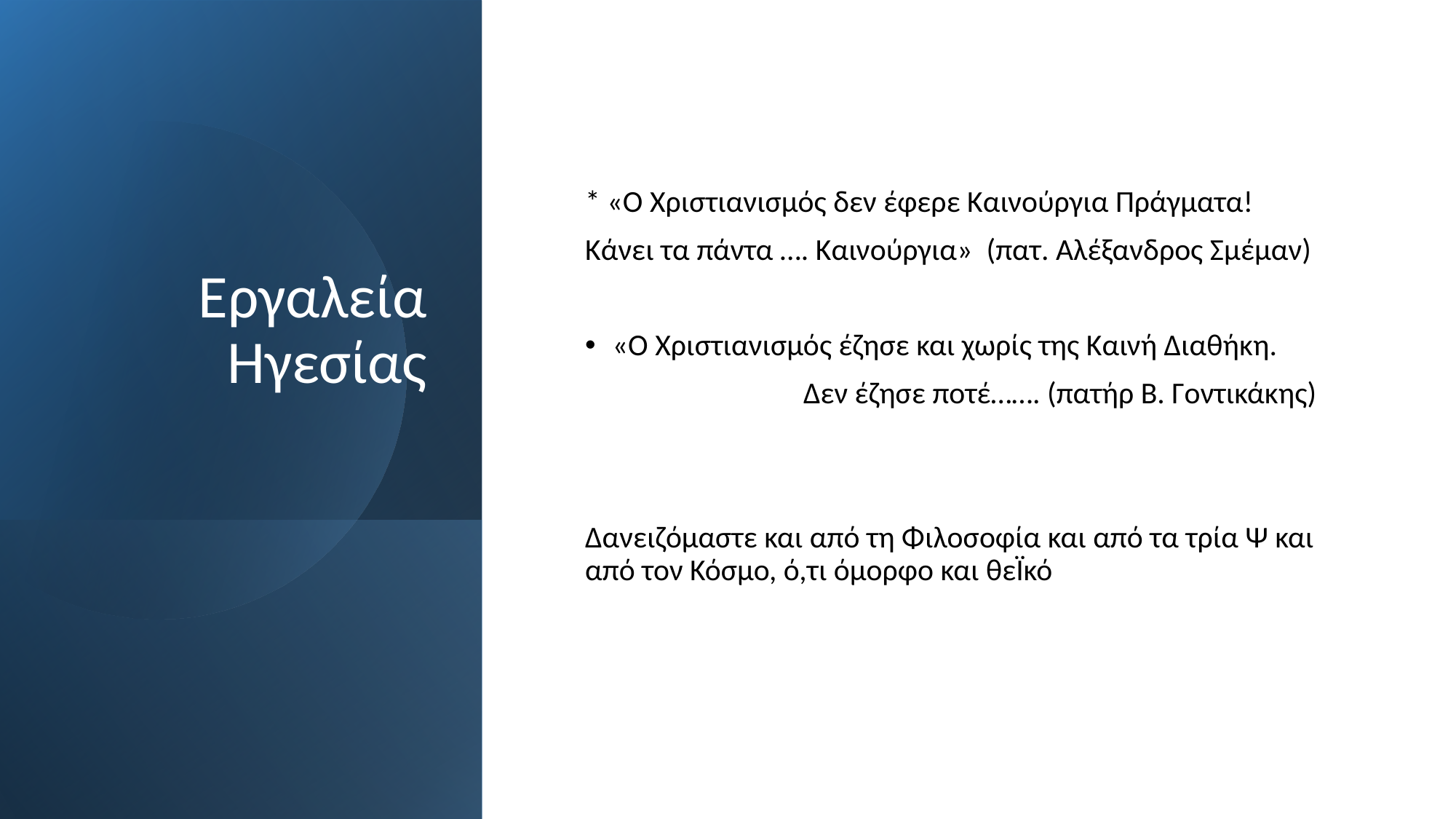

# Εργαλεία Ηγεσίας

* «Ο Χριστιανισμός δεν έφερε Καινούργια Πράγματα!
Κάνει τα πάντα …. Καινούργια»  (πατ. Αλέξανδρος Σμέμαν)

«Ο Χριστιανισμός έζησε και χωρίς της Καινή Διαθήκη.
		Δεν έζησε ποτέ……. (πατήρ Β. Γοντικάκης)

Δανειζόμαστε και από τη Φιλοσοφία και από τα τρία Ψ και από τον Κόσμο, ό,τι όμορφο και θεΪκό